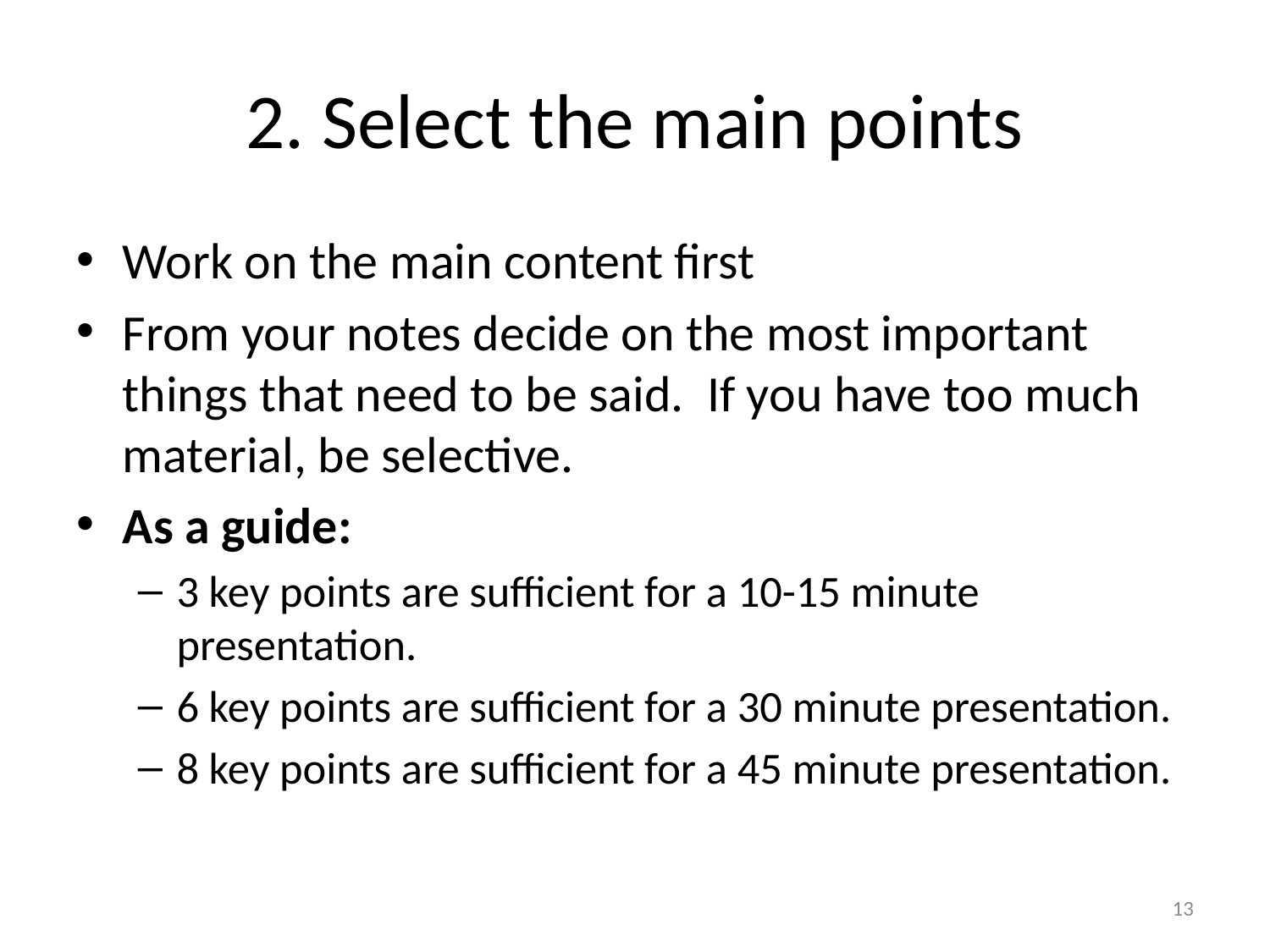

# 2. Select the main points
Work on the main content first
From your notes decide on the most important things that need to be said.  If you have too much material, be selective.
As a guide:
3 key points are sufficient for a 10-15 minute presentation.
6 key points are sufficient for a 30 minute presentation.
8 key points are sufficient for a 45 minute presentation.
13